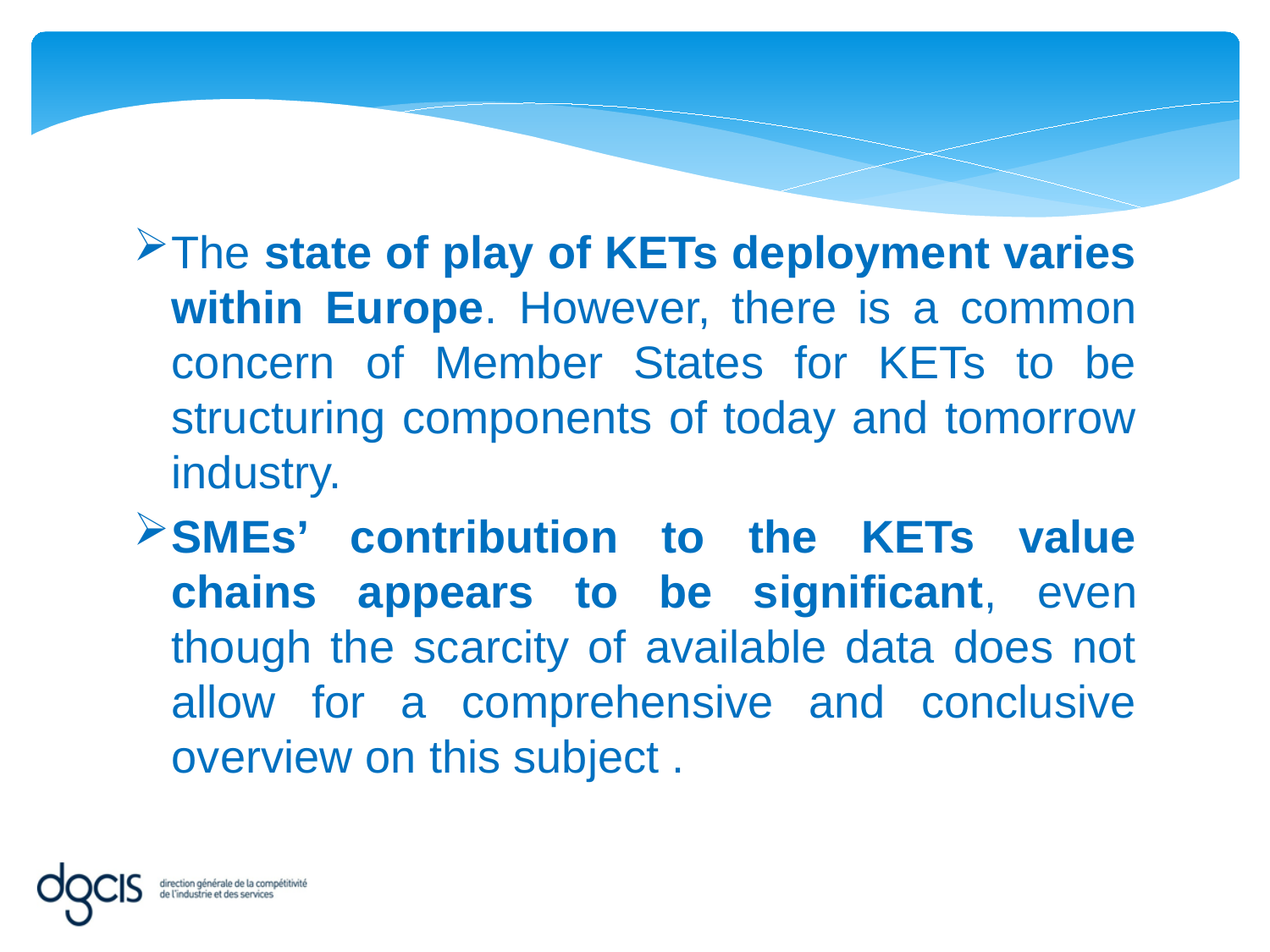

The state of play of KETs deployment varies within Europe. However, there is a common concern of Member States for KETs to be structuring components of today and tomorrow industry.
SMEs’ contribution to the KETs value chains appears to be significant, even though the scarcity of available data does not allow for a comprehensive and conclusive overview on this subject .